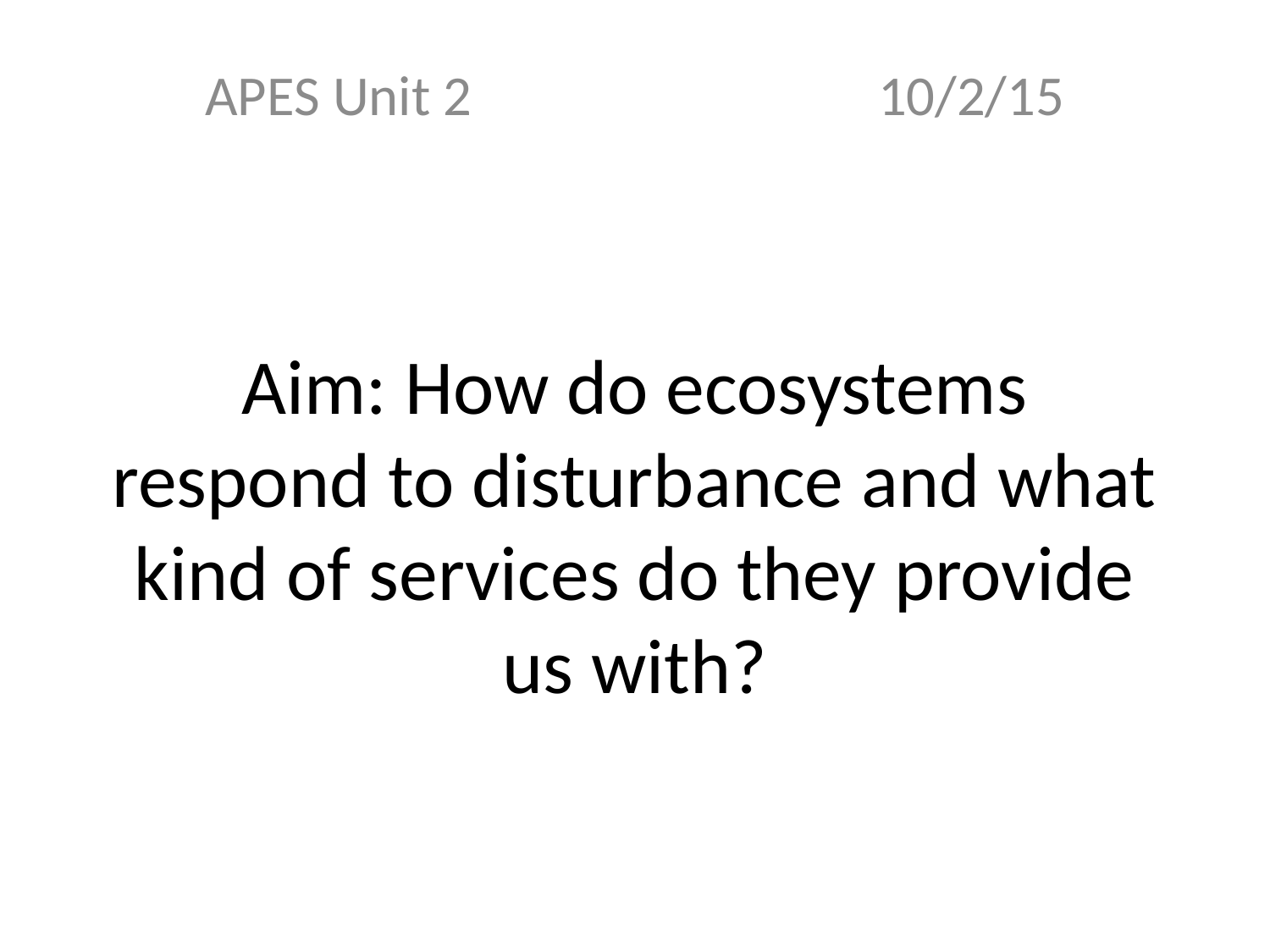

APES Unit 2                                10/2/15
# Aim: How do ecosystems respond to disturbance and what kind of services do they provide us with?